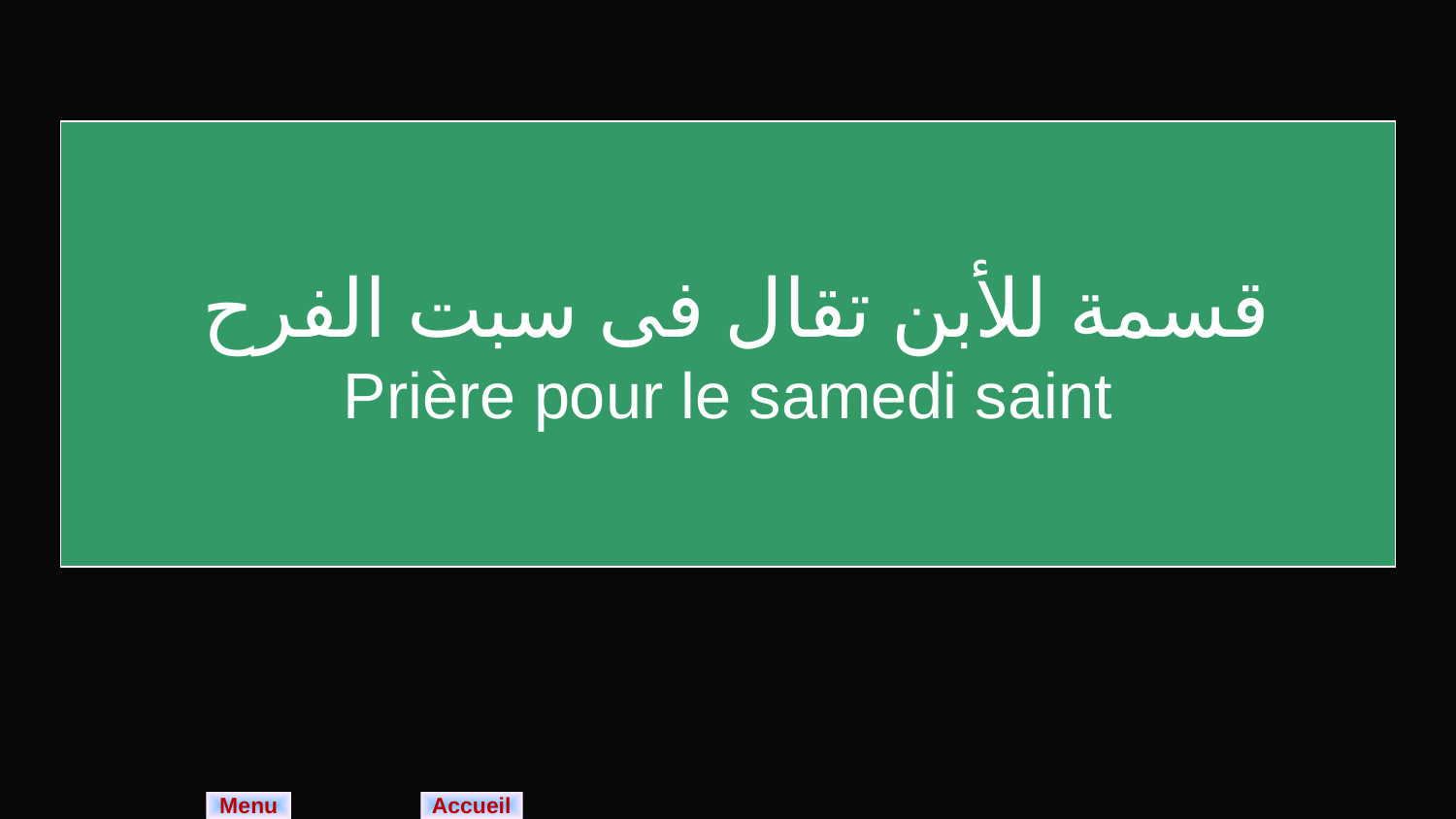

قسمة للأبن تقال فى سبت الفرح
Prière pour le samedi saint

Menu